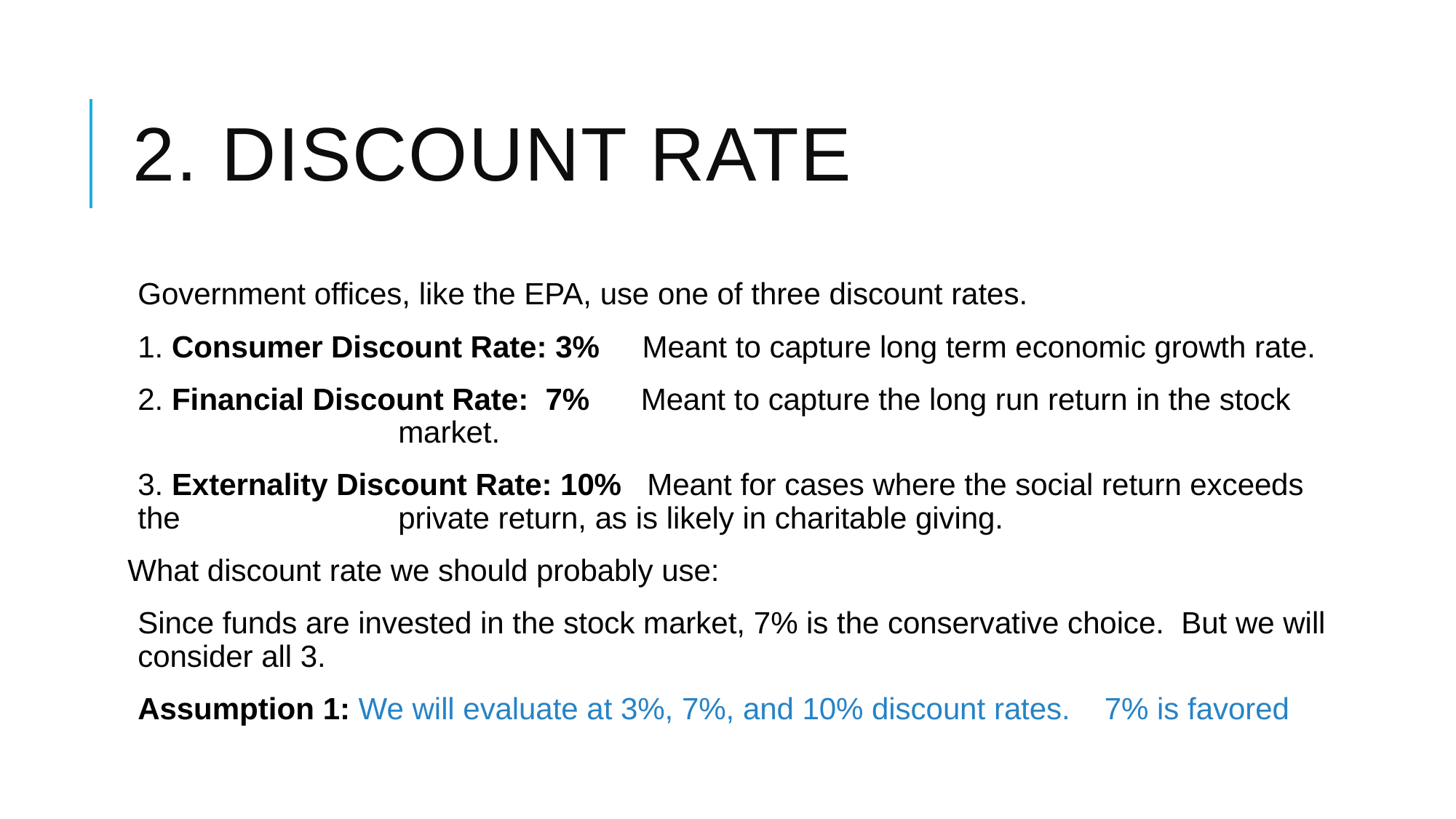

# 2. Discount Rate
Government offices, like the EPA, use one of three discount rates.
1. Consumer Discount Rate: 3%     Meant to capture long term economic growth rate.
2. Financial Discount Rate:  7%      Meant to capture the long run return in the stock 				   	       market.
3. Externality Discount Rate: 10%   Meant for cases where the social return exceeds the				   	       private return, as is likely in charitable giving.
What discount rate we should probably use:
Since funds are invested in the stock market, 7% is the conservative choice.  But we will consider all 3.
Assumption 1: We will evaluate at 3%, 7%, and 10% discount rates.    7% is favored